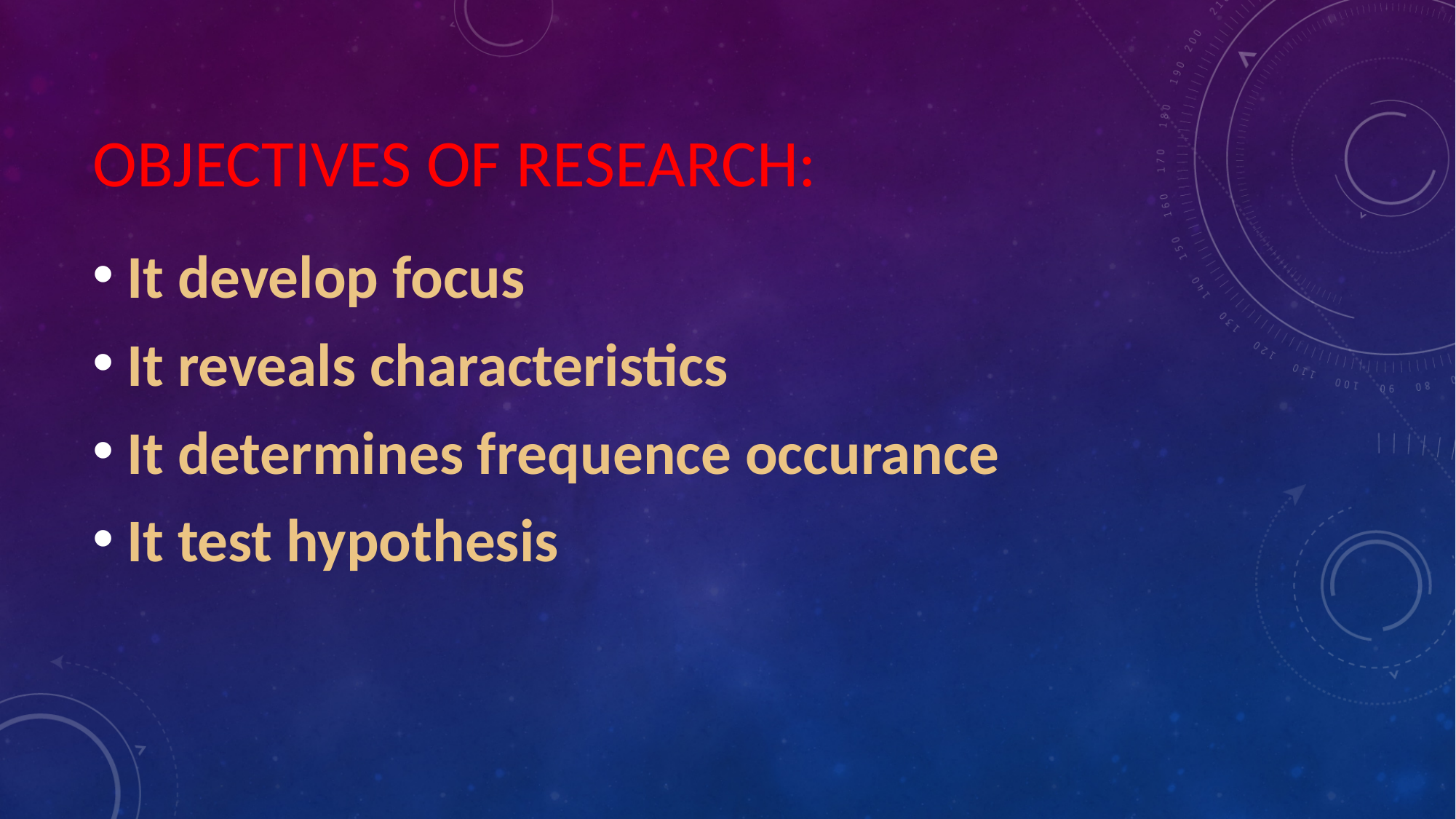

# Objectives of research:
It develop focus
It reveals characteristics
It determines frequence occurance
It test hypothesis